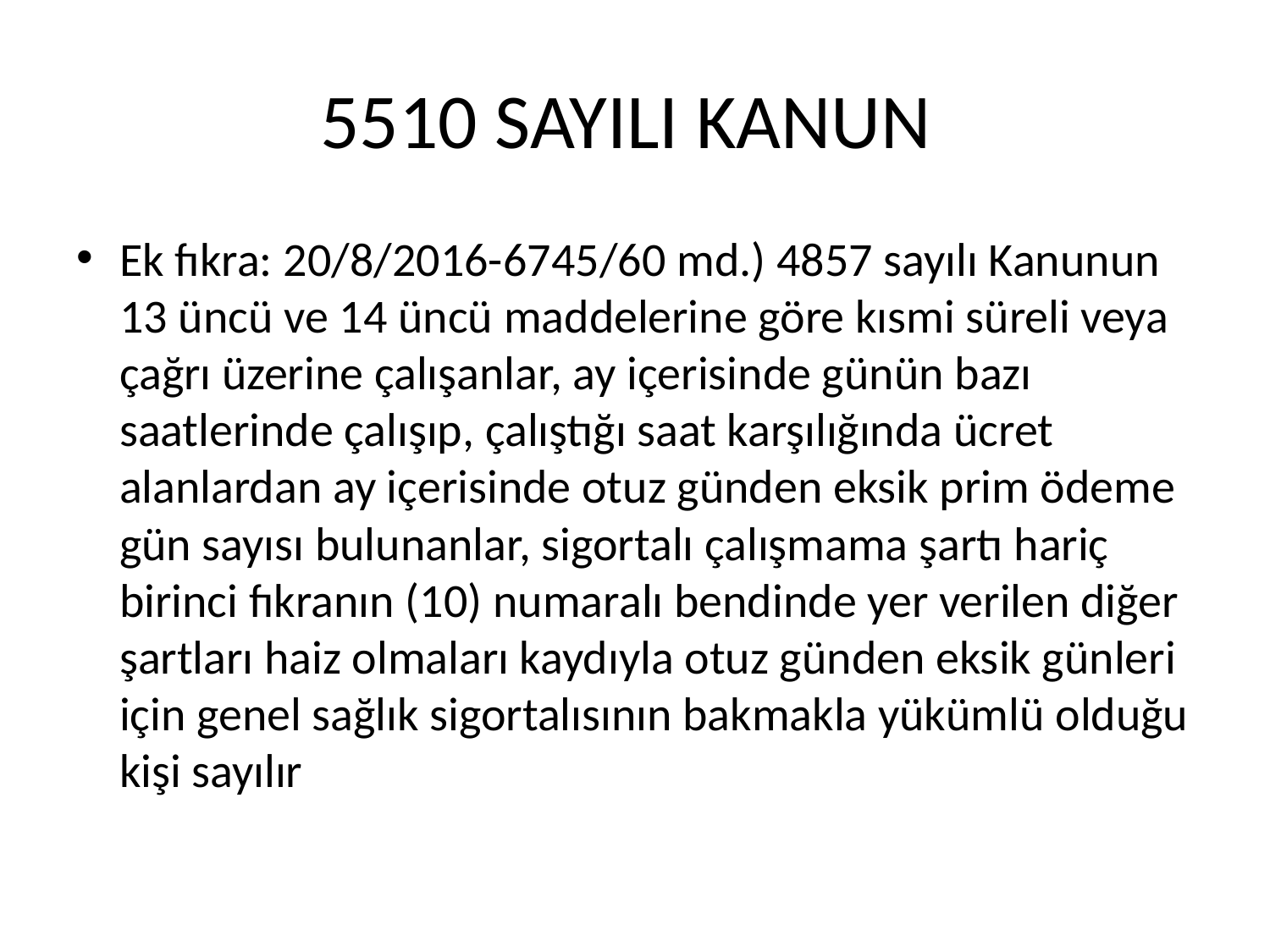

# 5510 SAYILI KANUN
Ek fıkra: 20/8/2016-6745/60 md.) 4857 sayılı Kanunun 13 üncü ve 14 üncü maddelerine göre kısmi süreli veya çağrı üzerine çalışanlar, ay içerisinde günün bazı saatlerinde çalışıp, çalıştığı saat karşılığında ücret alanlardan ay içerisinde otuz günden eksik prim ödeme gün sayısı bulunanlar, sigortalı çalışmama şartı hariç birinci fıkranın (10) numaralı bendinde yer verilen diğer şartları haiz olmaları kaydıyla otuz günden eksik günleri için genel sağlık sigortalısının bakmakla yükümlü olduğu kişi sayılır